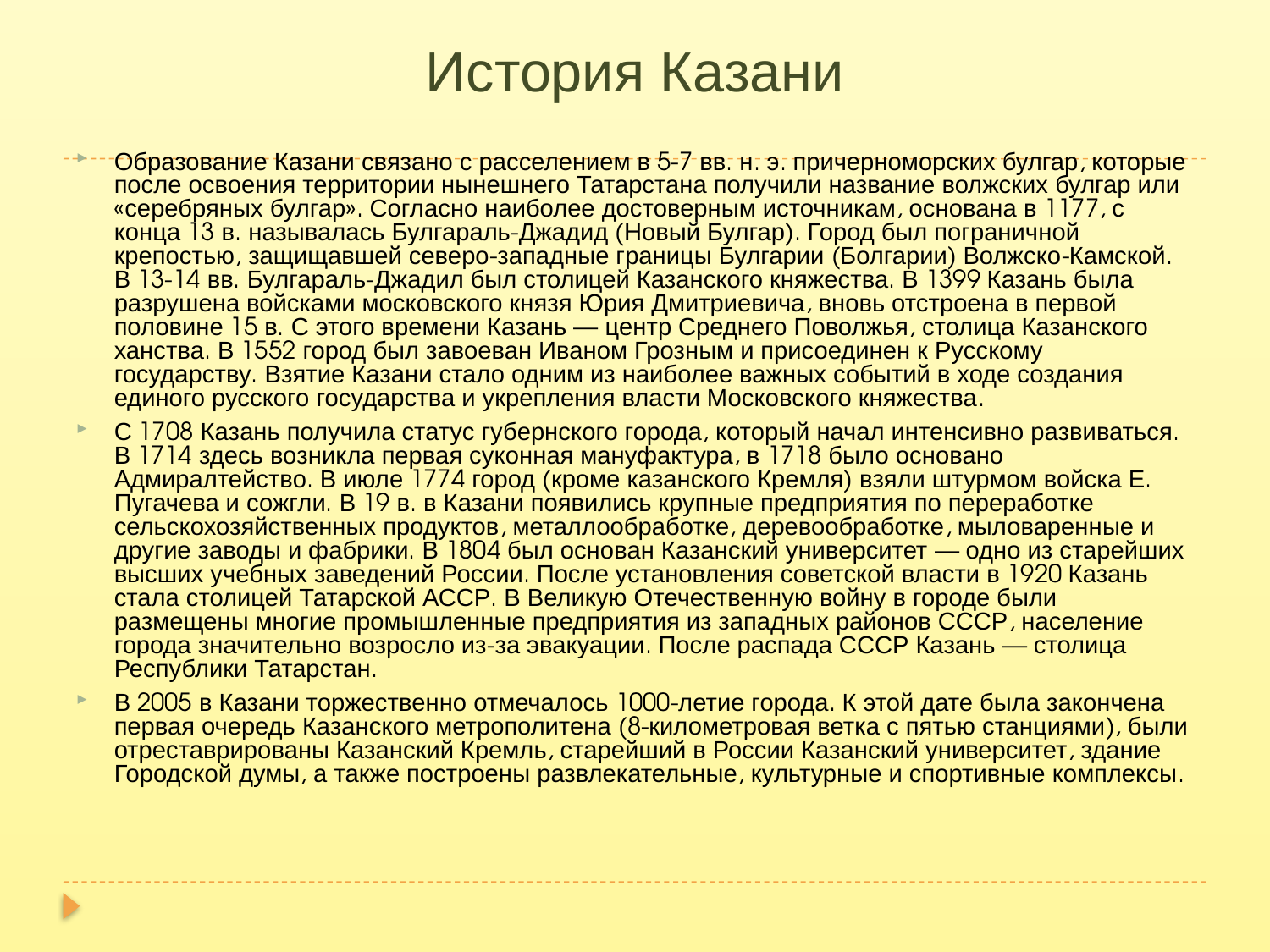

# История Казани

Образование Казани связано с расселением в 5-7 вв. н. э. причерноморских булгар, которые после освоения территории нынешнего Татарстана получили название волжских булгар или «серебряных булгар». Согласно наиболее достоверным источникам, основана в 1177, с конца 13 в. называлась Булгараль-Джадид (Новый Булгар). Город был пограничной крепостью, защищавшей северо-западные границы Булгарии (Болгарии) Волжско-Камской. В 13-14 вв. Булгараль-Джадил был столицей Казанского княжества. В 1399 Казань была разрушена войсками московского князя Юрия Дмитриевича, вновь отстроена в первой половине 15 в. С этого времени Казань — центр Среднего Поволжья, столица Казанского ханства. В 1552 город был завоеван Иваном Грозным и присоединен к Русскому государству. Взятие Казани стало одним из наиболее важных событий в ходе создания единого русского государства и укрепления власти Московского княжества.
С 1708 Казань получила статус губернского города, который начал интенсивно развиваться. В 1714 здесь возникла первая суконная мануфактура, в 1718 было основано Адмиралтейство. В июле 1774 город (кроме казанского Кремля) взяли штурмом войска Е. Пугачева и сожгли. В 19 в. в Казани появились крупные предприятия по переработке сельскохозяйственных продуктов, металлообработке, деревообработке, мыловаренные и другие заводы и фабрики. В 1804 был основан Казанский университет — одно из старейших высших учебных заведений России. После установления советской власти в 1920 Казань стала столицей Татарской АССР. В Великую Отечественную войну в городе были размещены многие промышленные предприятия из западных районов СССР, население города значительно возросло из-за эвакуации. После распада СССР Казань — столица Республики Татарстан.
В 2005 в Казани торжественно отмечалось 1000-летие города. К этой дате была закончена первая очередь Казанского метрополитена (8-километровая ветка с пятью станциями), были отреставрированы Казанский Кремль, старейший в России Казанский университет, здание Городской думы, а также построены развлекательные, культурные и спортивные комплексы.